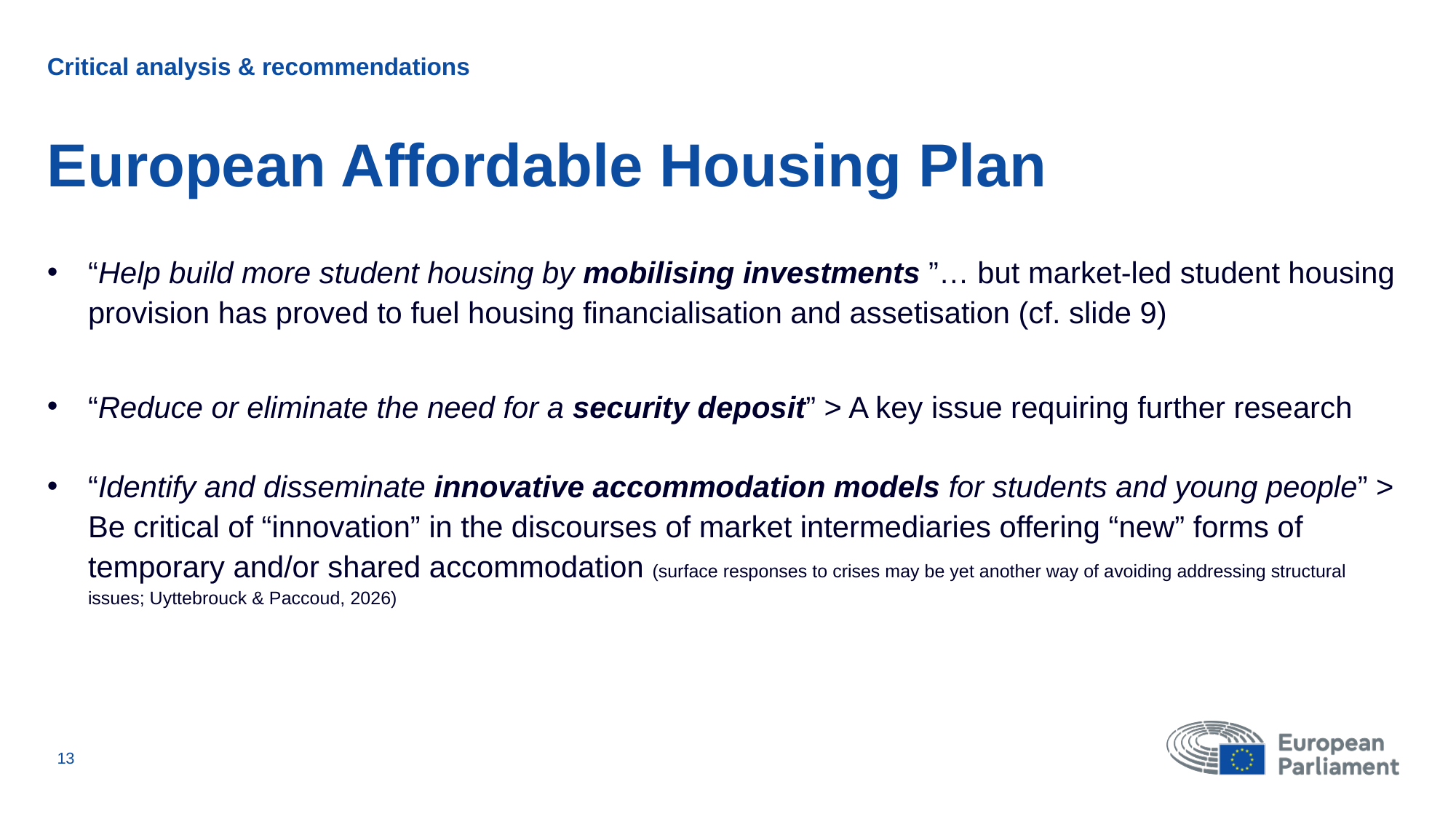

Critical analysis & recommendations
# European Affordable Housing Plan
“Help build more student housing by mobilising investments ”… but market-led student housing provision has proved to fuel housing financialisation and assetisation (cf. slide 9)

“Reduce or eliminate the need for a security deposit” > A key issue requiring further research

“Identify and disseminate innovative accommodation models for students and young people” > Be critical of “innovation” in the discourses of market intermediaries offering “new” forms of temporary and/or shared accommodation (surface responses to crises may be yet another way of avoiding addressing structural issues; Uyttebrouck & Paccoud, 2026)